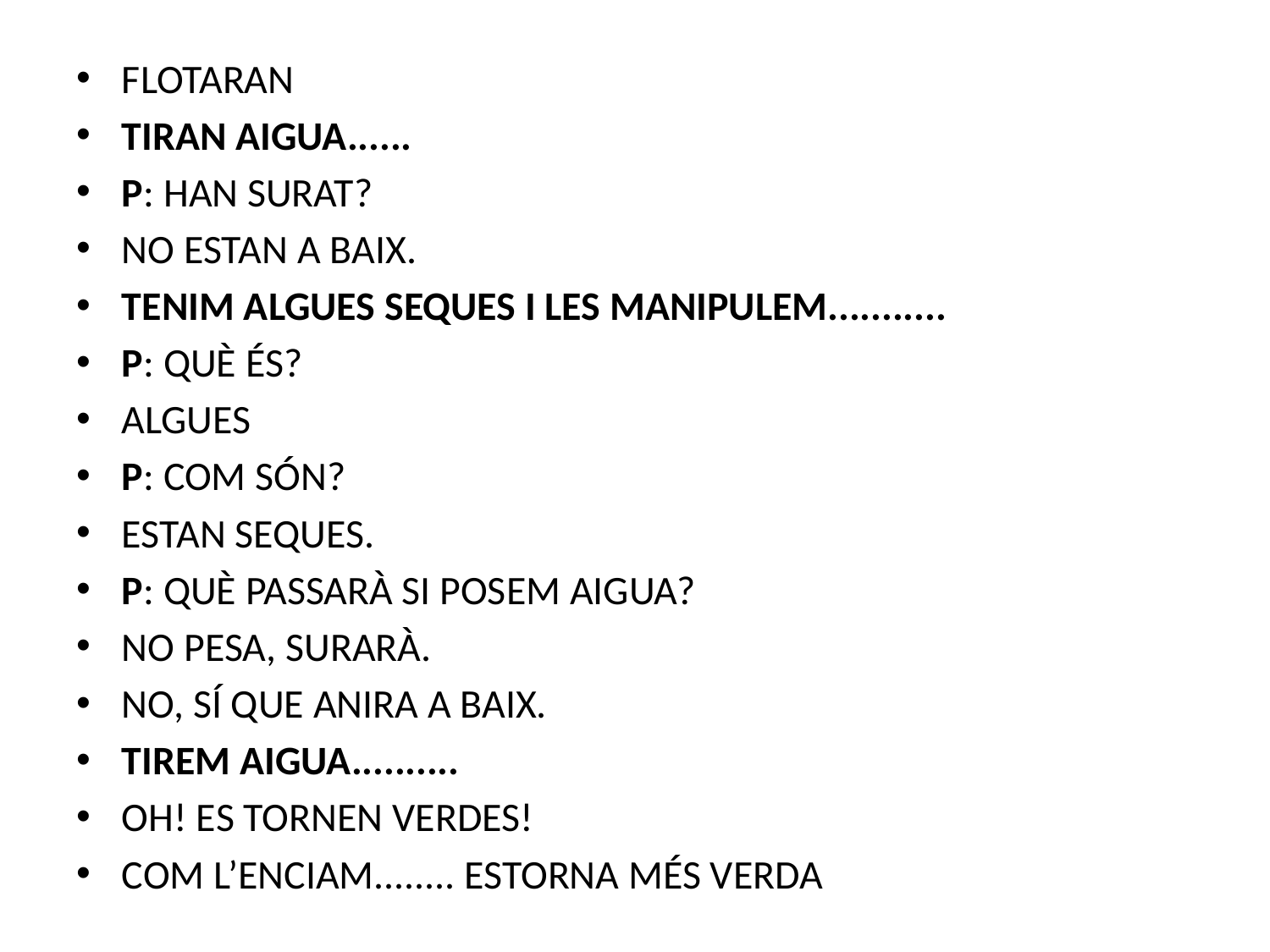

FLOTARAN
TIRAN AIGUA......
P: HAN SURAT?
NO ESTAN A BAIX.
TENIM ALGUES SEQUES I LES MANIPULEM...........
P: QUÈ ÉS?
ALGUES
P: COM SÓN?
ESTAN SEQUES.
P: QUÈ PASSARÀ SI POSEM AIGUA?
NO PESA, SURARÀ.
NO, SÍ QUE ANIRA A BAIX.
TIREM AIGUA..........
OH! ES TORNEN VERDES!
COM L’ENCIAM........ ESTORNA MÉS VERDA